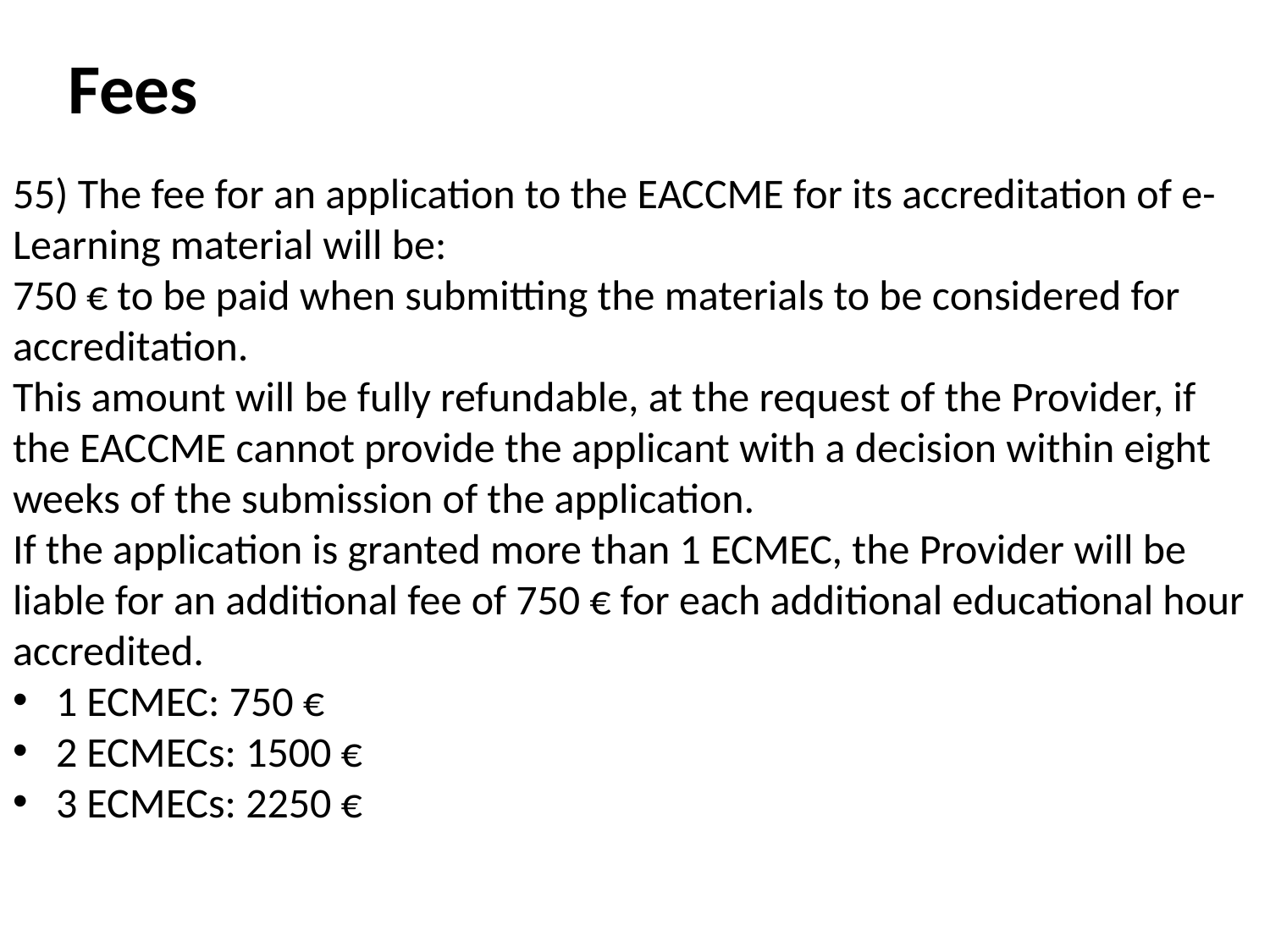

Fees

55) The fee for an application to the EACCME for its accreditation of e-Learning material will be:
750 € to be paid when submitting the materials to be considered for accreditation.
This amount will be fully refundable, at the request of the Provider, if the EACCME cannot provide the applicant with a decision within eight weeks of the submission of the application.
If the application is granted more than 1 ECMEC, the Provider will be liable for an additional fee of 750 € for each additional educational hour accredited.
   1 ECMEC: 750 €
   2 ECMECs: 1500 €
   3 ECMECs: 2250 €